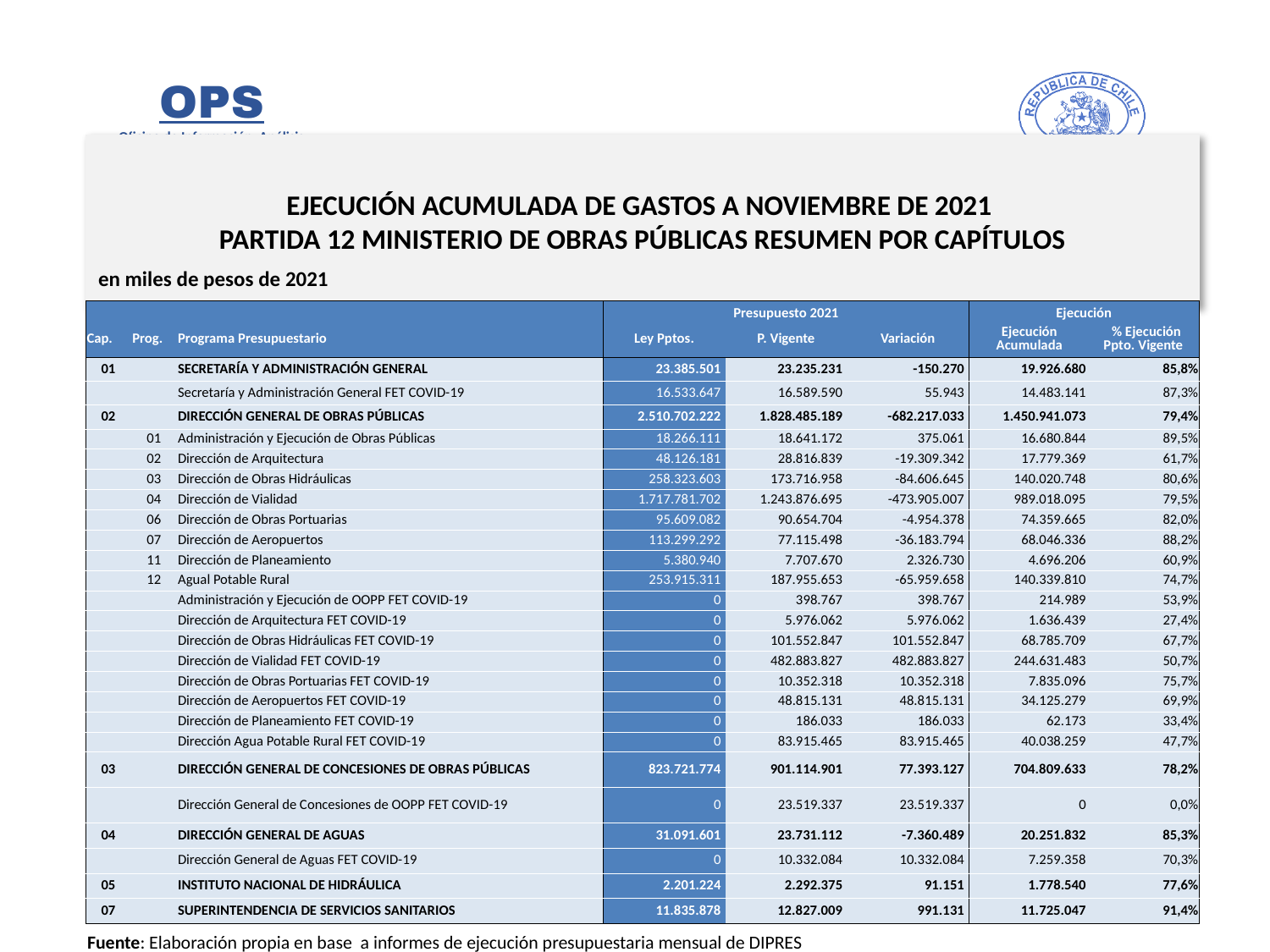

# EJECUCIÓN ACUMULADA DE GASTOS A NOVIEMBRE DE 2021 PARTIDA 12 MINISTERIO DE OBRAS PÚBLICAS RESUMEN POR CAPÍTULOS
en miles de pesos de 2021
|  |  |  | Presupuesto 2021 |  |  | Ejecución |  |
| --- | --- | --- | --- | --- | --- | --- | --- |
| Cap. | Prog. | Programa Presupuestario | Ley Pptos. | P. Vigente | Variación | Ejecución Acumulada | % Ejecución Ppto. Vigente |
| 01 |  | SECRETARÍA Y ADMINISTRACIÓN GENERAL | 23.385.501 | 23.235.231 | -150.270 | 19.926.680 | 85,8% |
|  |  | Secretaría y Administración General FET COVID-19 | 16.533.647 | 16.589.590 | 55.943 | 14.483.141 | 87,3% |
| 02 |  | DIRECCIÓN GENERAL DE OBRAS PÚBLICAS | 2.510.702.222 | 1.828.485.189 | -682.217.033 | 1.450.941.073 | 79,4% |
|  | 01 | Administración y Ejecución de Obras Públicas | 18.266.111 | 18.641.172 | 375.061 | 16.680.844 | 89,5% |
|  | 02 | Dirección de Arquitectura | 48.126.181 | 28.816.839 | -19.309.342 | 17.779.369 | 61,7% |
|  | 03 | Dirección de Obras Hidráulicas | 258.323.603 | 173.716.958 | -84.606.645 | 140.020.748 | 80,6% |
|  | 04 | Dirección de Vialidad | 1.717.781.702 | 1.243.876.695 | -473.905.007 | 989.018.095 | 79,5% |
|  | 06 | Dirección de Obras Portuarias | 95.609.082 | 90.654.704 | -4.954.378 | 74.359.665 | 82,0% |
|  | 07 | Dirección de Aeropuertos | 113.299.292 | 77.115.498 | -36.183.794 | 68.046.336 | 88,2% |
|  | 11 | Dirección de Planeamiento | 5.380.940 | 7.707.670 | 2.326.730 | 4.696.206 | 60,9% |
|  | 12 | Agual Potable Rural | 253.915.311 | 187.955.653 | -65.959.658 | 140.339.810 | 74,7% |
|  |  | Administración y Ejecución de OOPP FET COVID-19 | 0 | 398.767 | 398.767 | 214.989 | 53,9% |
|  |  | Dirección de Arquitectura FET COVID-19 | 0 | 5.976.062 | 5.976.062 | 1.636.439 | 27,4% |
|  |  | Dirección de Obras Hidráulicas FET COVID-19 | 0 | 101.552.847 | 101.552.847 | 68.785.709 | 67,7% |
|  |  | Dirección de Vialidad FET COVID-19 | 0 | 482.883.827 | 482.883.827 | 244.631.483 | 50,7% |
|  |  | Dirección de Obras Portuarias FET COVID-19 | 0 | 10.352.318 | 10.352.318 | 7.835.096 | 75,7% |
|  |  | Dirección de Aeropuertos FET COVID-19 | 0 | 48.815.131 | 48.815.131 | 34.125.279 | 69,9% |
|  |  | Dirección de Planeamiento FET COVID-19 | 0 | 186.033 | 186.033 | 62.173 | 33,4% |
|  |  | Dirección Agua Potable Rural FET COVID-19 | 0 | 83.915.465 | 83.915.465 | 40.038.259 | 47,7% |
| 03 |  | DIRECCIÓN GENERAL DE CONCESIONES DE OBRAS PÚBLICAS | 823.721.774 | 901.114.901 | 77.393.127 | 704.809.633 | 78,2% |
|  |  | Dirección General de Concesiones de OOPP FET COVID-19 | 0 | 23.519.337 | 23.519.337 | 0 | 0,0% |
| 04 |  | DIRECCIÓN GENERAL DE AGUAS | 31.091.601 | 23.731.112 | -7.360.489 | 20.251.832 | 85,3% |
|  |  | Dirección General de Aguas FET COVID-19 | 0 | 10.332.084 | 10.332.084 | 7.259.358 | 70,3% |
| 05 |  | INSTITUTO NACIONAL DE HIDRÁULICA | 2.201.224 | 2.292.375 | 91.151 | 1.778.540 | 77,6% |
| 07 |  | SUPERINTENDENCIA DE SERVICIOS SANITARIOS | 11.835.878 | 12.827.009 | 991.131 | 11.725.047 | 91,4% |
6
Fuente: Elaboración propia en base  a informes de ejecución presupuestaria mensual de DIPRES